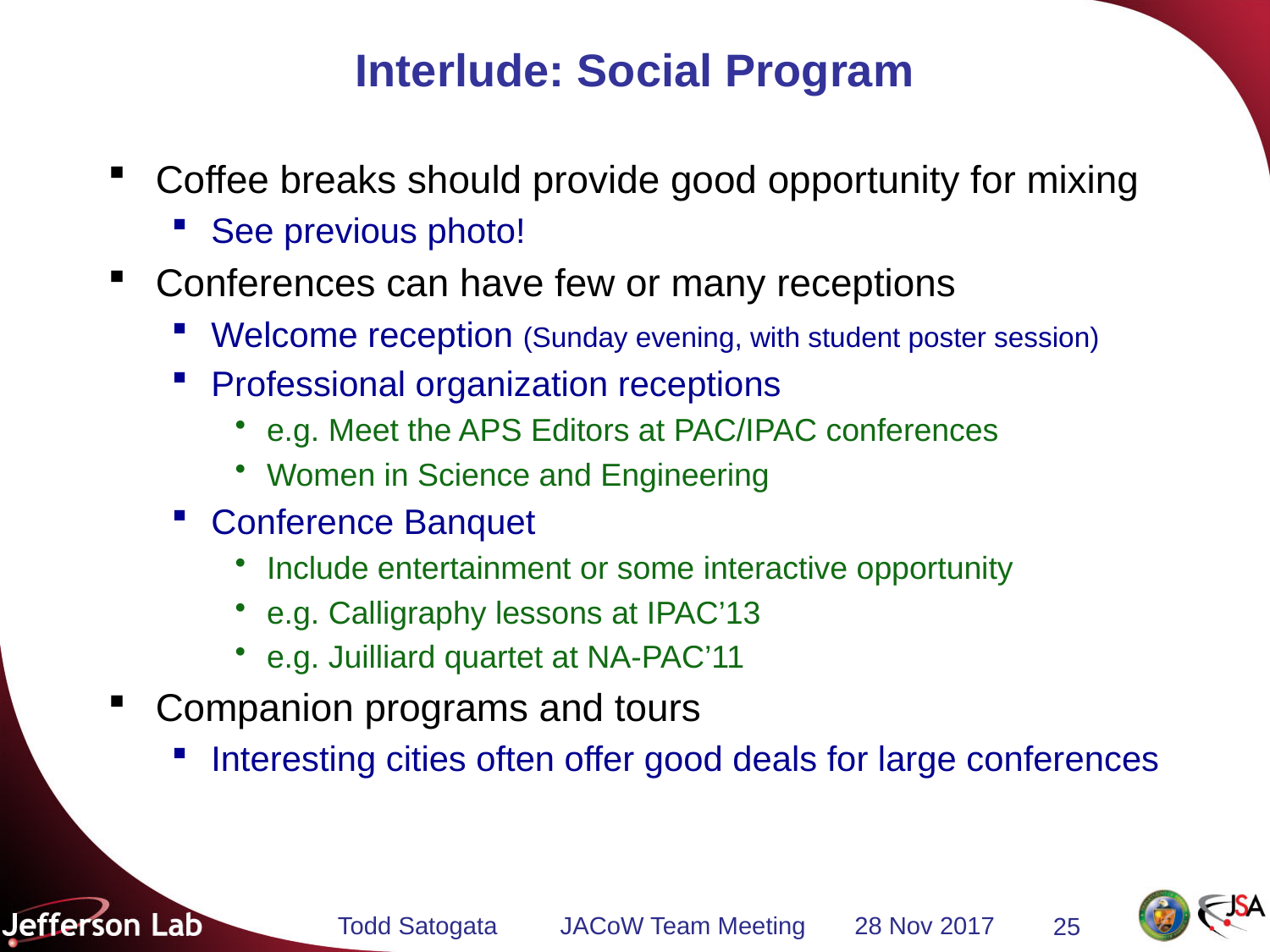

# Interlude: Social Program
Coffee breaks should provide good opportunity for mixing
See previous photo!
Conferences can have few or many receptions
Welcome reception (Sunday evening, with student poster session)
Professional organization receptions
e.g. Meet the APS Editors at PAC/IPAC conferences
Women in Science and Engineering
Conference Banquet
Include entertainment or some interactive opportunity
e.g. Calligraphy lessons at IPAC’13
e.g. Juilliard quartet at NA-PAC’11
Companion programs and tours
Interesting cities often offer good deals for large conferences